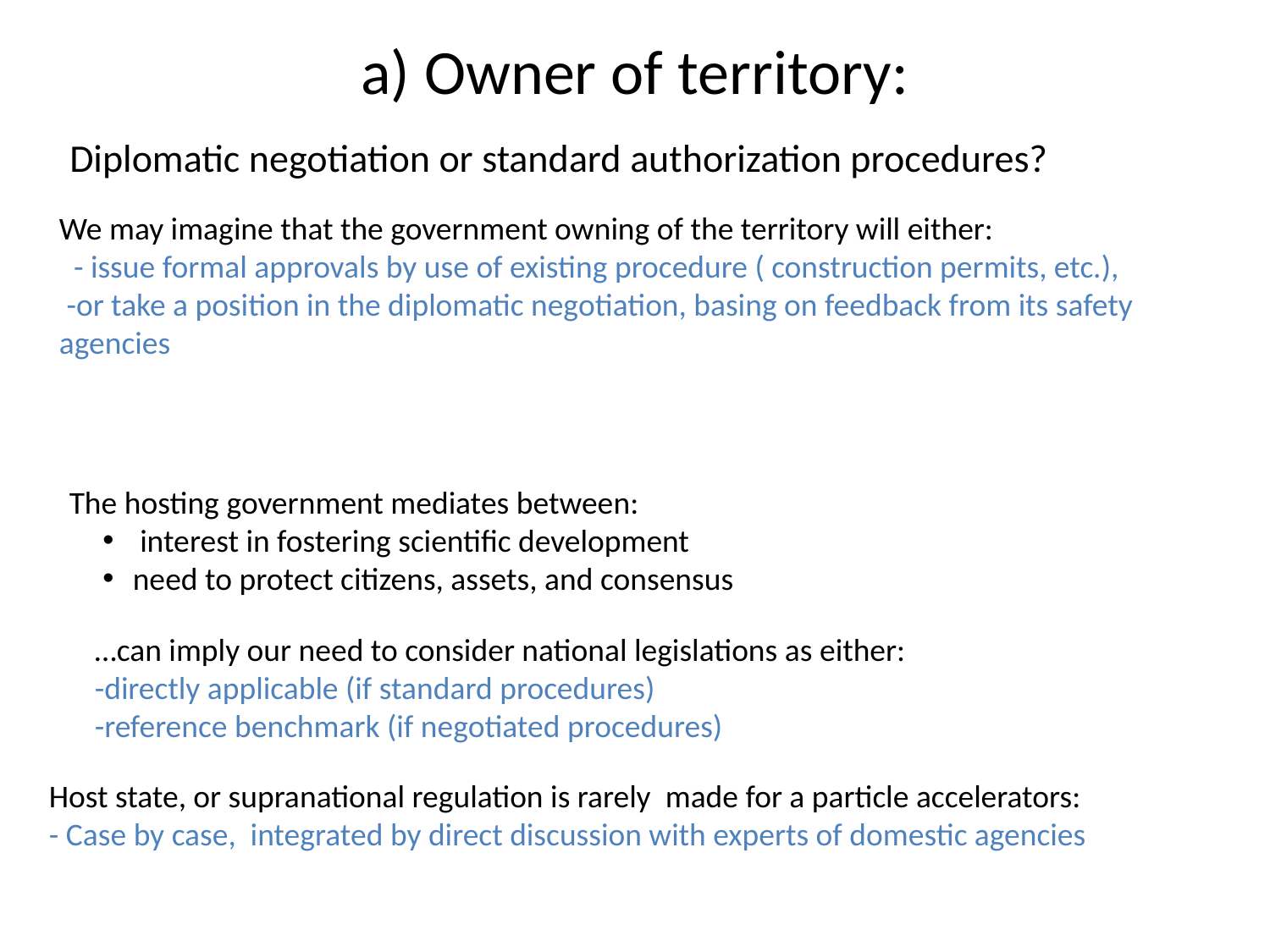

# a) Owner of territory:
Diplomatic negotiation or standard authorization procedures?

We may imagine that the government owning of the territory will either:
  - issue formal approvals by use of existing procedure ( construction permits, etc.),
 -or take a position in the diplomatic negotiation, basing on feedback from its safety agencies

The hosting government mediates between:
 interest in fostering scientific development
need to protect citizens, assets, and consensus
…can imply our need to consider national legislations as either:
-directly applicable (if standard procedures)
-reference benchmark (if negotiated procedures)
Host state, or supranational regulation is rarely  made for a particle accelerators:
- Case by case,  integrated by direct discussion with experts of domestic agencies